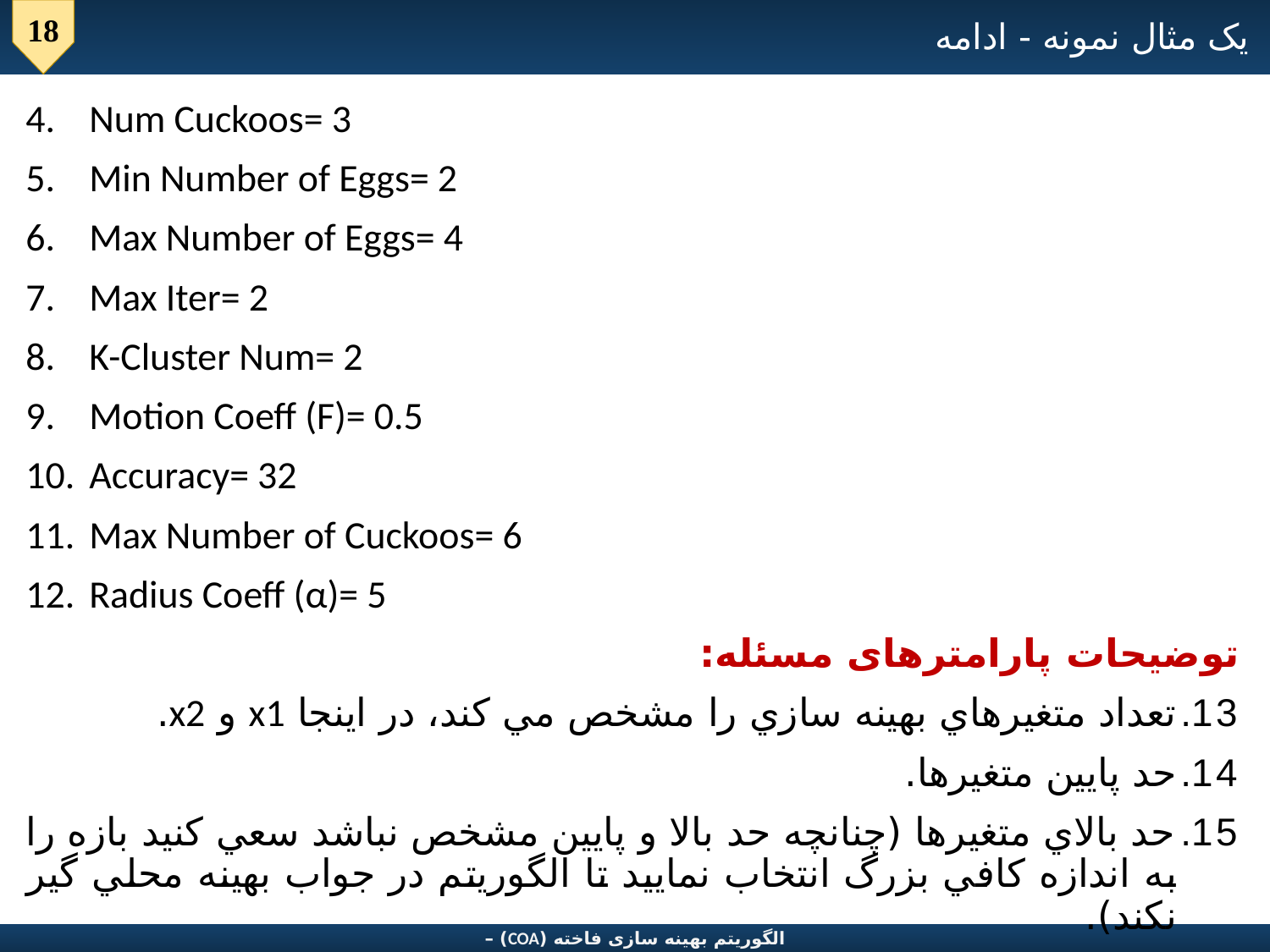

یک مثال نمونه - ادامه
Num Cuckoos= 3
Min Number of Eggs= 2
Max Number of Eggs= 4
Max Iter= 2
K-Cluster Num= 2
Motion Coeff (F)= 0.5
Accuracy= 32
Max Number of Cuckoos= 6
Radius Coeff (α)= 5
توضیحات پارامترهای مسئله:
تعداد متغيرهاي بهينه سازي را مشخص مي كند، در اينجا x1 و x2.
حد پايين متغيرها.
حد بالاي متغيرها (چنانچه حد بالا و پايين مشخص نباشد سعي كنيد بازه را به اندازه كافي بزرگ انتخاب نماييد تا الگوريتم در جواب بهينه محلي گير نكند).